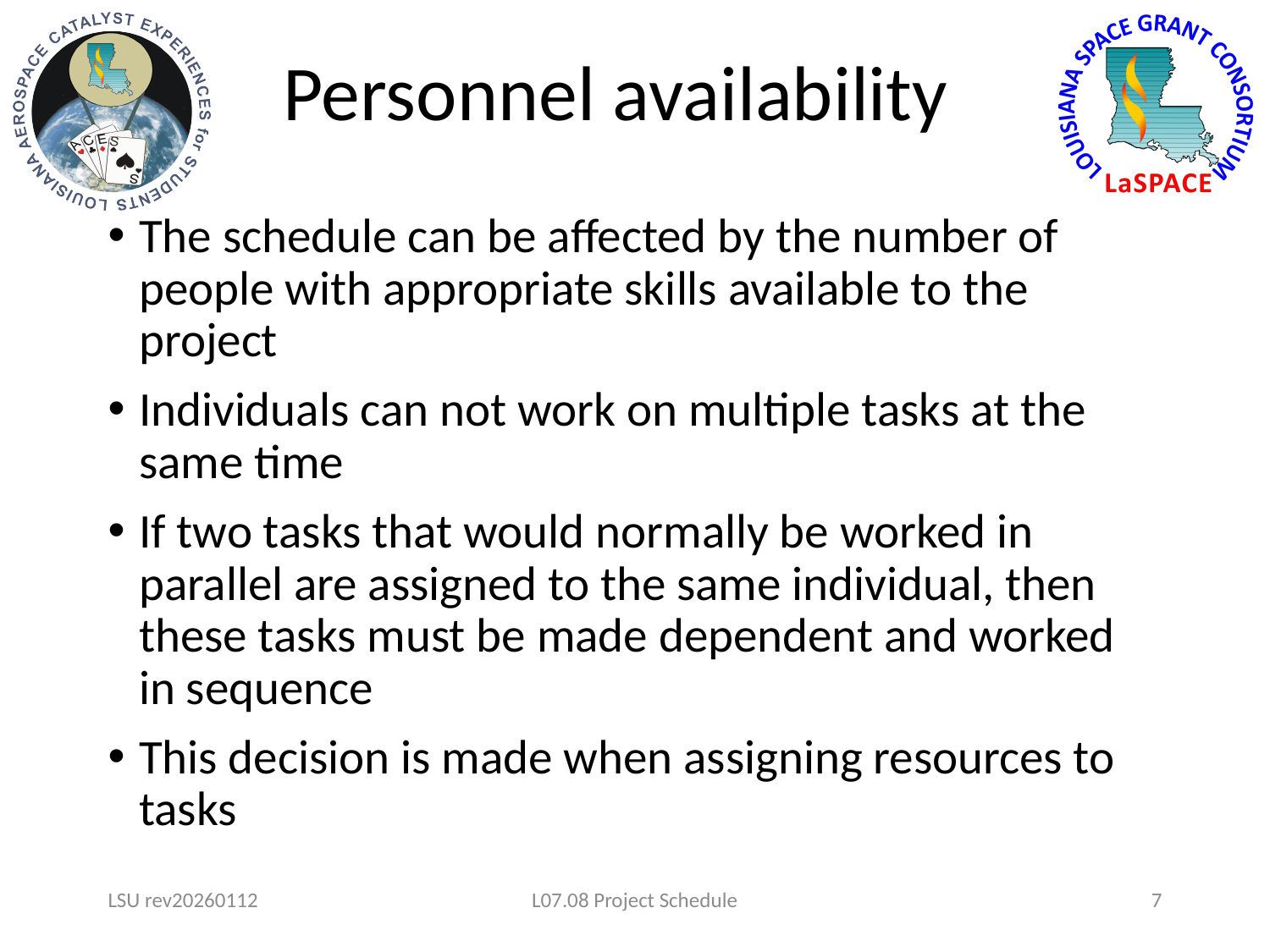

# Personnel availability
The schedule can be affected by the number of people with appropriate skills available to the project
Individuals can not work on multiple tasks at the same time
If two tasks that would normally be worked in parallel are assigned to the same individual, then these tasks must be made dependent and worked in sequence
This decision is made when assigning resources to tasks
LSU rev20260112
L07.08 Project Schedule
7